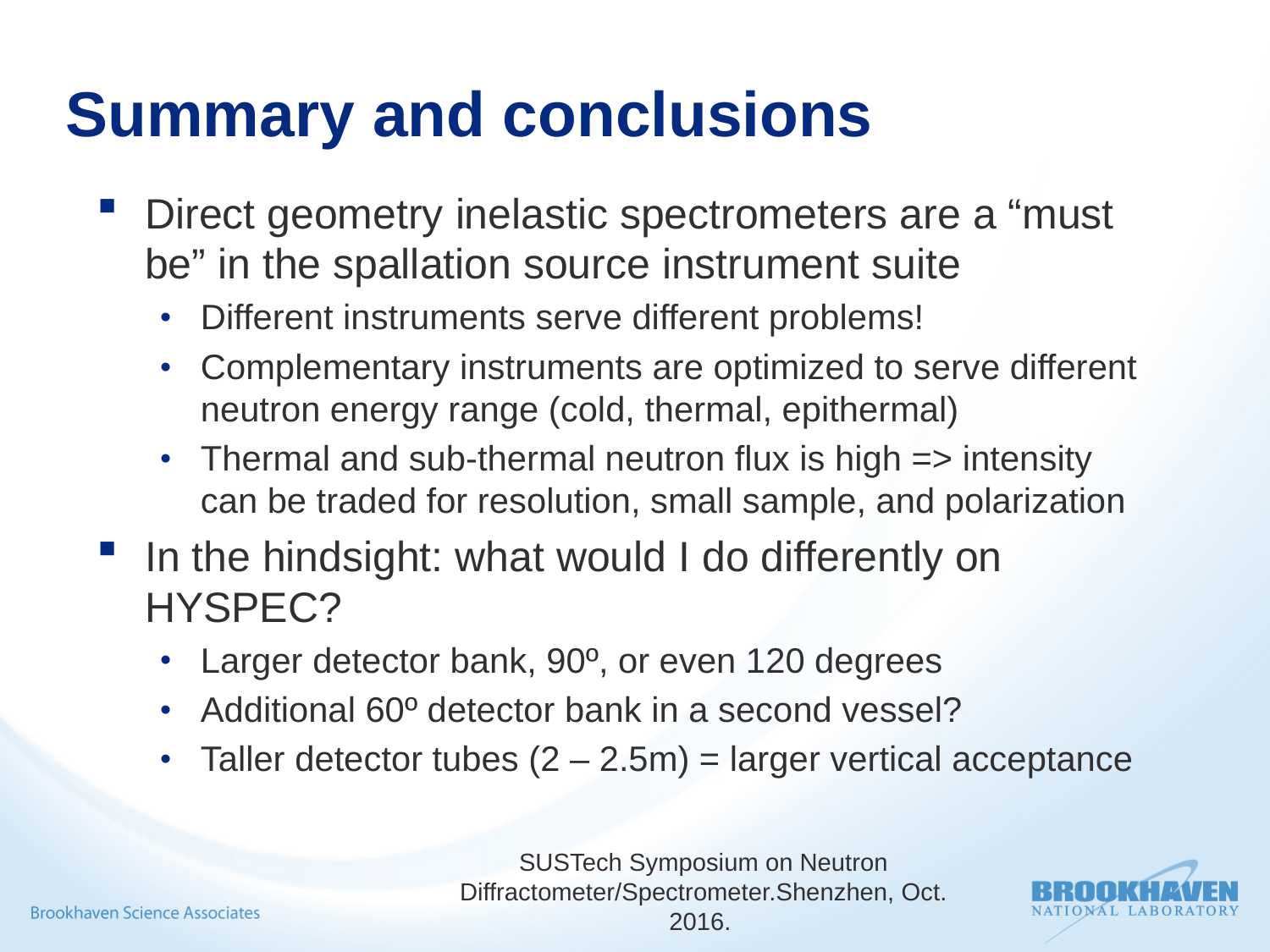

# Summary and conclusions
Direct geometry inelastic spectrometers are a “must be” in the spallation source instrument suite
Different instruments serve different problems!
Complementary instruments are optimized to serve different neutron energy range (cold, thermal, epithermal)
Thermal and sub-thermal neutron flux is high => intensity can be traded for resolution, small sample, and polarization
In the hindsight: what would I do differently on HYSPEC?
Larger detector bank, 90º, or even 120 degrees
Additional 60º detector bank in a second vessel?
Taller detector tubes (2 – 2.5m) = larger vertical acceptance
SUSTech Symposium on Neutron Diffractometer/Spectrometer.Shenzhen, Oct. 2016.